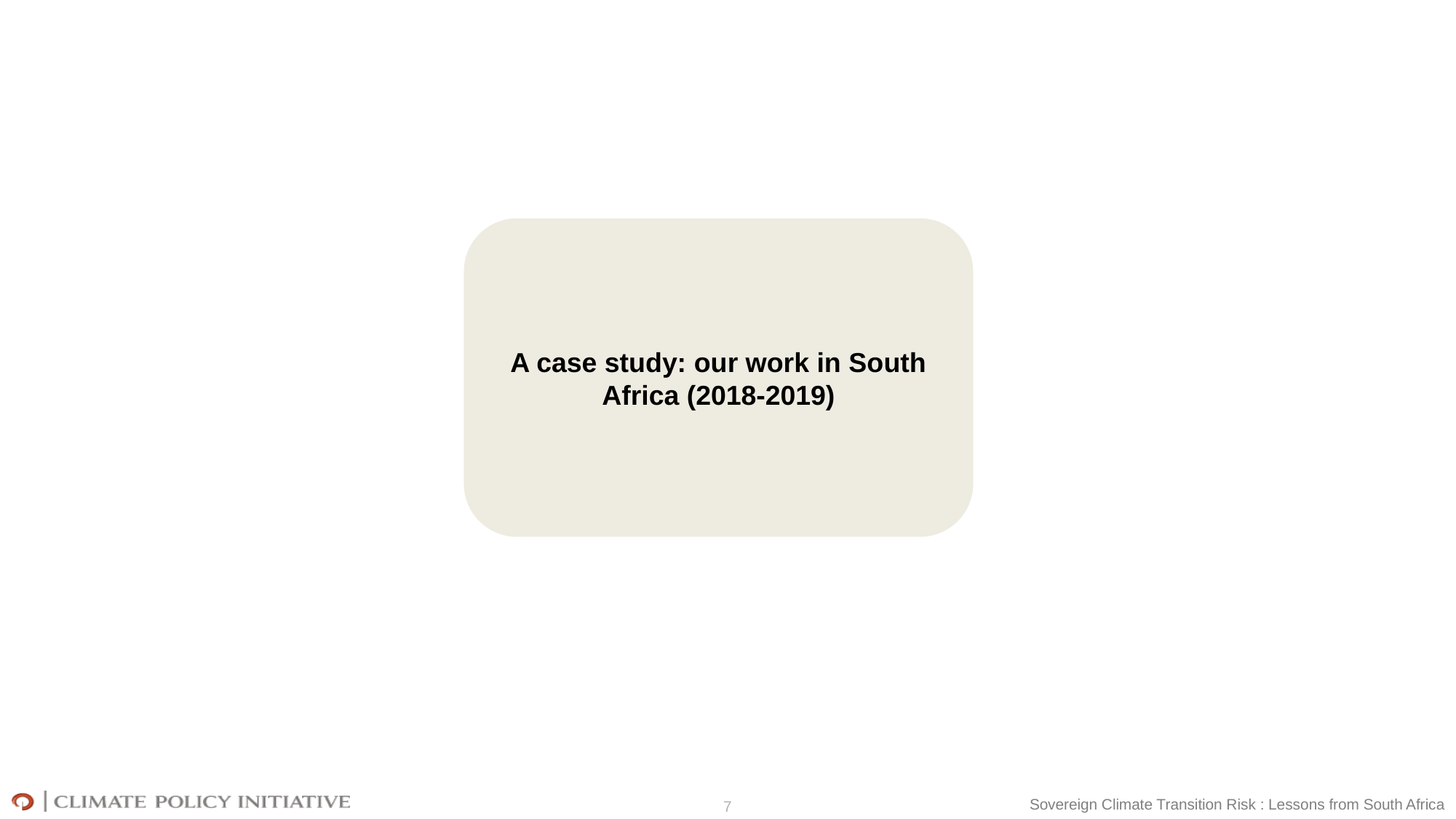

A case study: our work in South Africa (2018-2019)
7